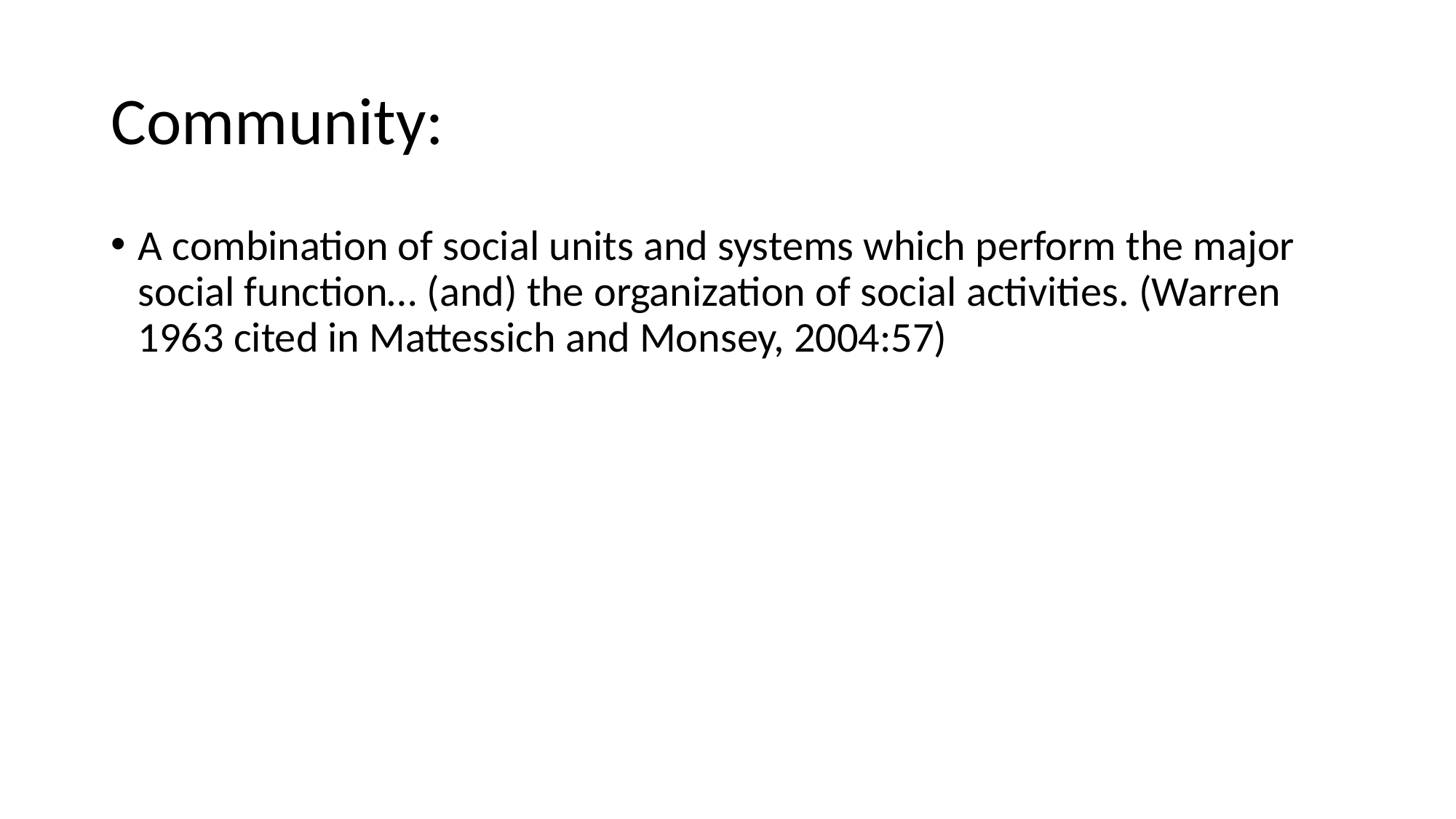

# Community:
A combination of social units and systems which perform the major social function… (and) the organization of social activities. (Warren 1963 cited in Mattessich and Monsey, 2004:57)